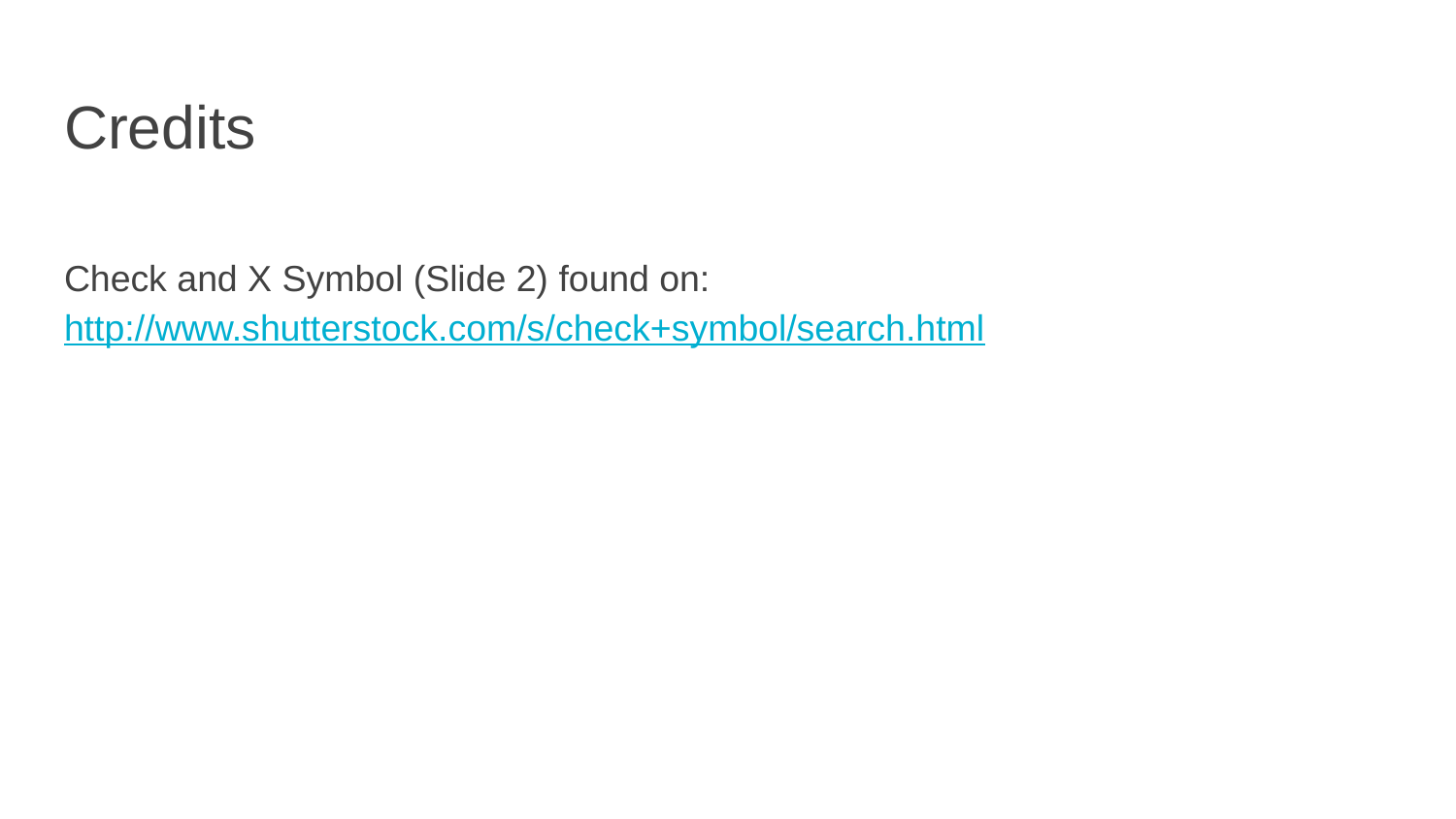

# Credits
Check and X Symbol (Slide 2) found on: http://www.shutterstock.com/s/check+symbol/search.html